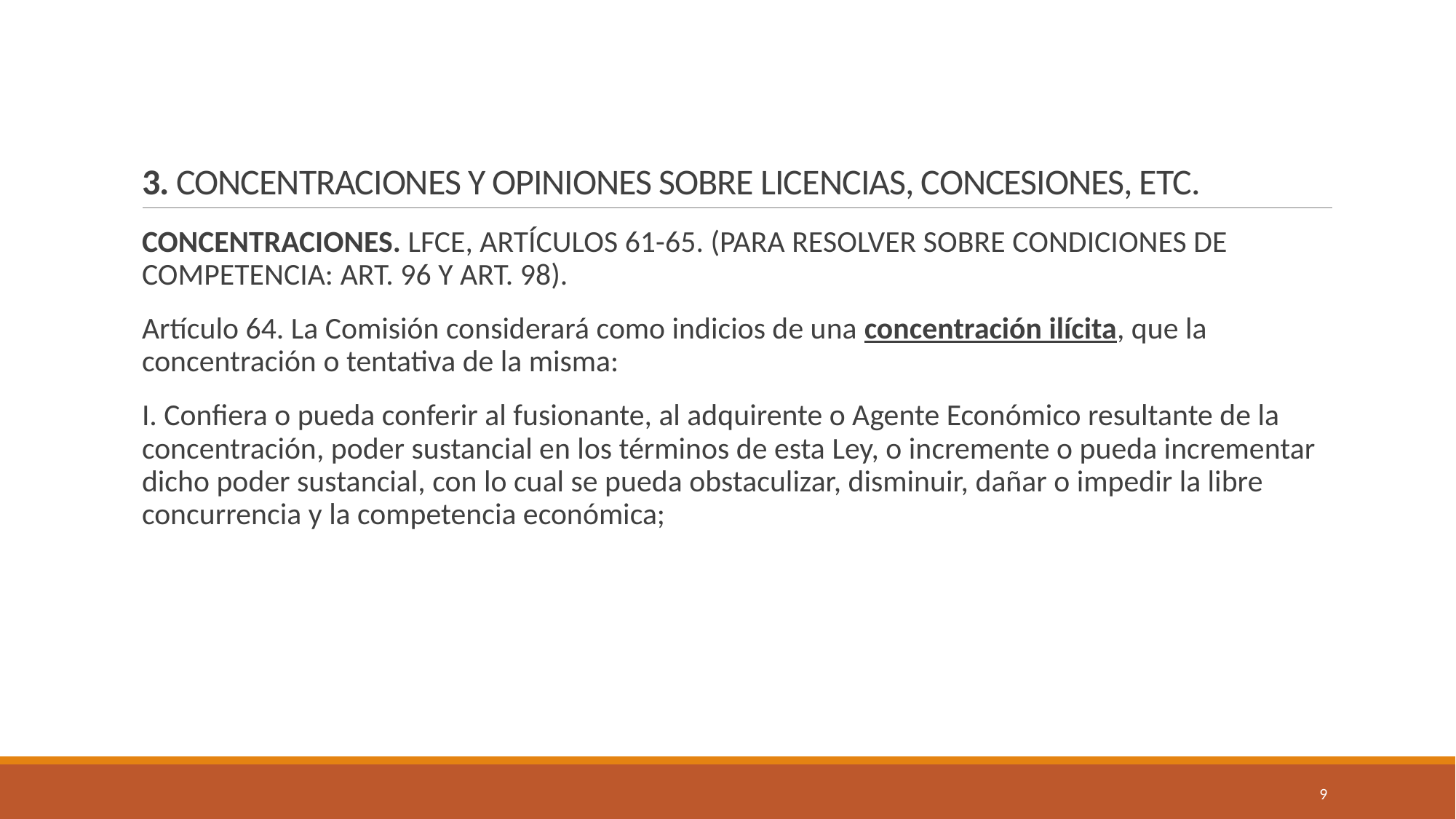

# 3. CONCENTRACIONES Y OPINIONES SOBRE LICENCIAS, CONCESIONES, ETC.
CONCENTRACIONES. LFCE, ARTÍCULOS 61-65. (PARA RESOLVER SOBRE CONDICIONES DE COMPETENCIA: ART. 96 Y ART. 98).
Artículo 64. La Comisión considerará como indicios de una concentración ilícita, que la concentración o tentativa de la misma:
I. Confiera o pueda conferir al fusionante, al adquirente o Agente Económico resultante de la concentración, poder sustancial en los términos de esta Ley, o incremente o pueda incrementar dicho poder sustancial, con lo cual se pueda obstaculizar, disminuir, dañar o impedir la libre concurrencia y la competencia económica;
9